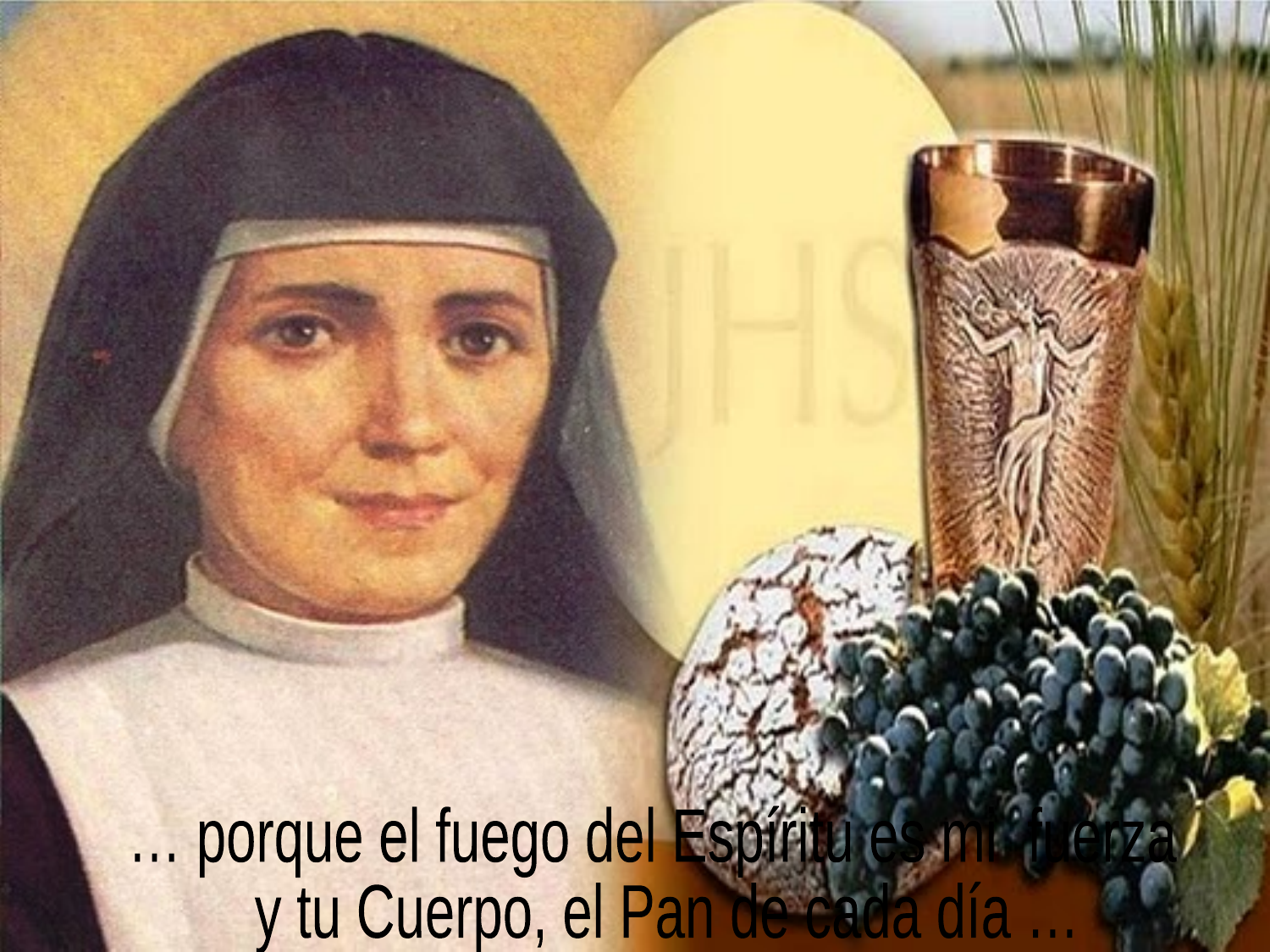

… porque el fuego del Espíritu es mi  fuerza
 y tu Cuerpo, el Pan de cada día …